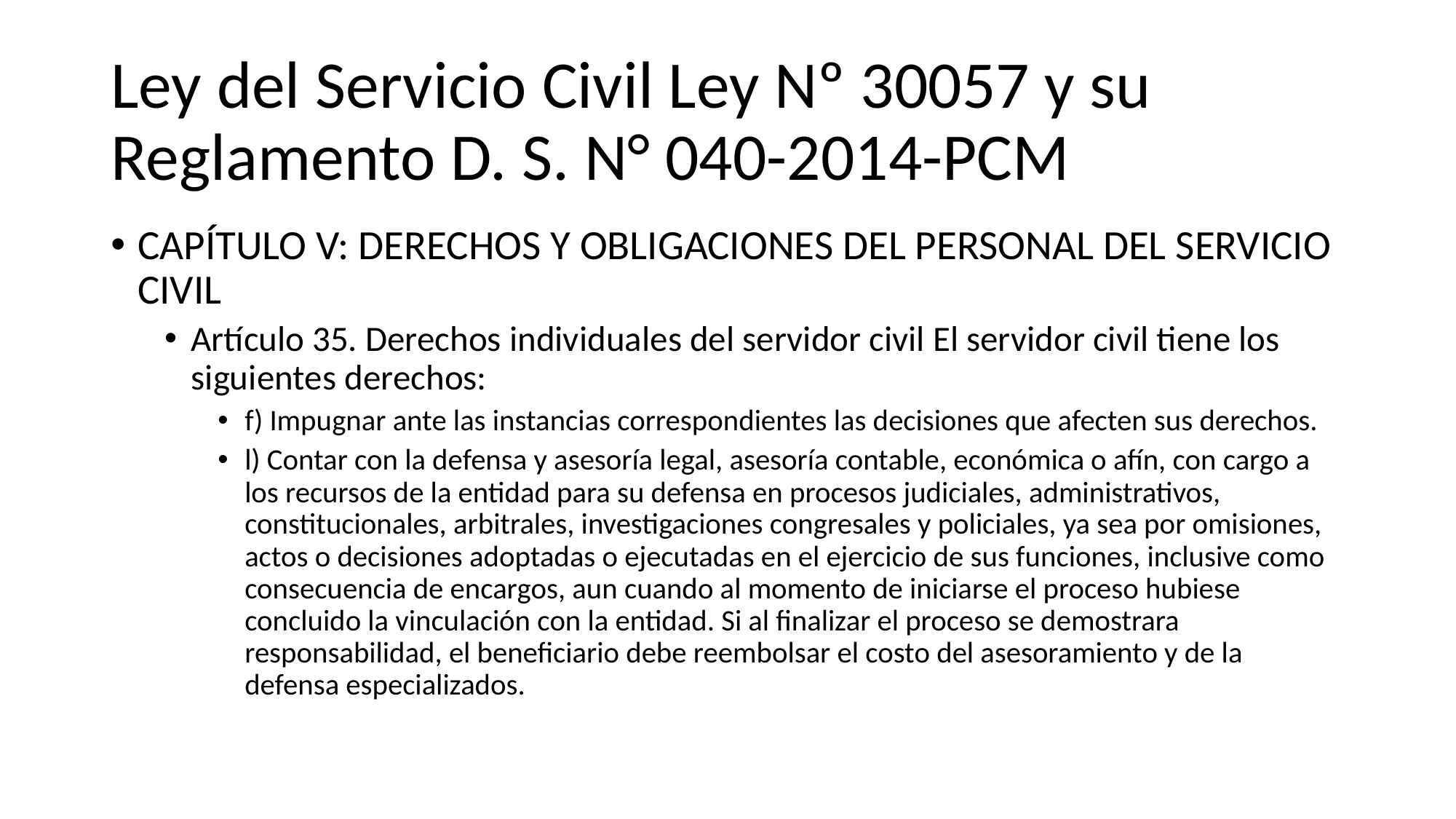

# Ley del Servicio Civil Ley Nº 30057 y su Reglamento D. S. N° 040-2014-PCM
CAPÍTULO V: DERECHOS Y OBLIGACIONES DEL PERSONAL DEL SERVICIO CIVIL
Artículo 35. Derechos individuales del servidor civil El servidor civil tiene los siguientes derechos:
f) Impugnar ante las instancias correspondientes las decisiones que afecten sus derechos.
l) Contar con la defensa y asesoría legal, asesoría contable, económica o afín, con cargo a los recursos de la entidad para su defensa en procesos judiciales, administrativos, constitucionales, arbitrales, investigaciones congresales y policiales, ya sea por omisiones, actos o decisiones adoptadas o ejecutadas en el ejercicio de sus funciones, inclusive como consecuencia de encargos, aun cuando al momento de iniciarse el proceso hubiese concluido la vinculación con la entidad. Si al finalizar el proceso se demostrara responsabilidad, el beneficiario debe reembolsar el costo del asesoramiento y de la defensa especializados.